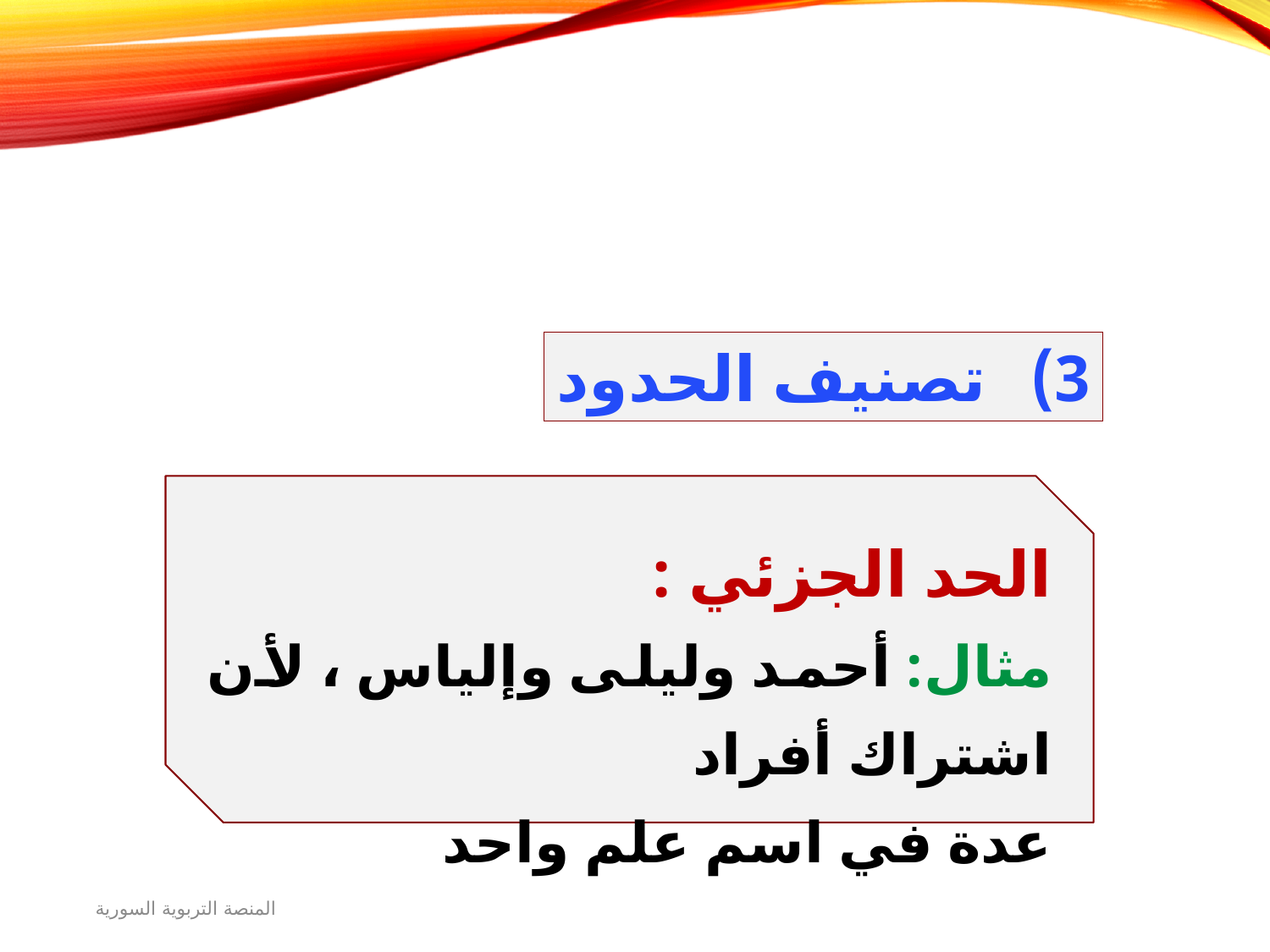

تصنيف الحدود
الحد الجزئي :
مثال: أحمد وليلى وإلياس ، لأن اشتراك أفراد
عدة في اسم علم واحد
المنصة التربوية السورية